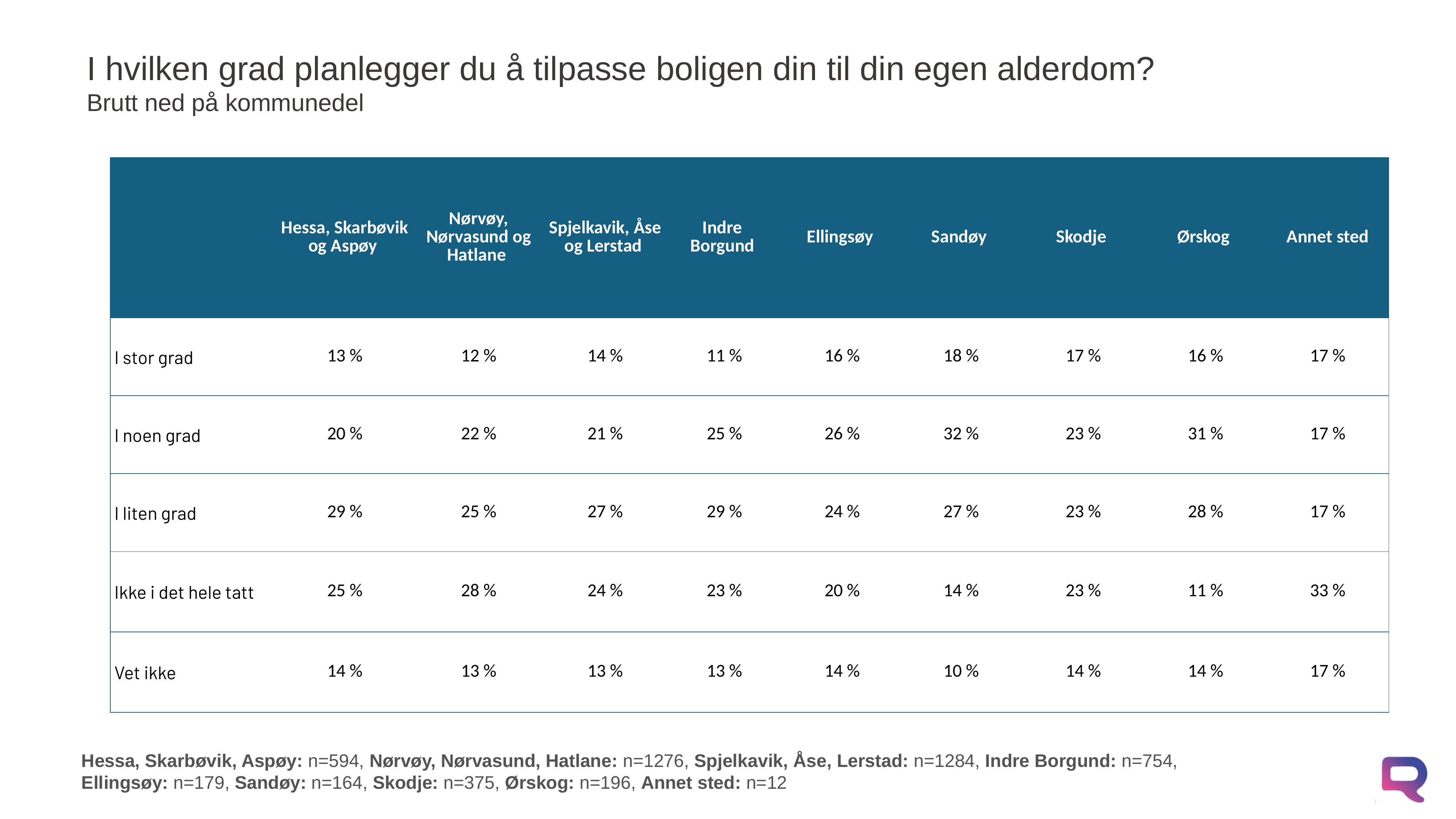

# I hvilken grad planlegger du å tilpasse boligen din til din egen alderdom? Brutt ned på kommunedel
|  | Hessa, Skarbøvik og Aspøy | Nørvøy, Nørvasund og Hatlane | Spjelkavik, Åse og Lerstad | Indre Borgund | Ellingsøy | Sandøy | Skodje | Ørskog | Annet sted |
| --- | --- | --- | --- | --- | --- | --- | --- | --- | --- |
| I stor grad | 13 % | 12 % | 14 % | 11 % | 16 % | 18 % | 17 % | 16 % | 17 % |
| I noen grad | 20 % | 22 % | 21 % | 25 % | 26 % | 32 % | 23 % | 31 % | 17 % |
| I liten grad | 29 % | 25 % | 27 % | 29 % | 24 % | 27 % | 23 % | 28 % | 17 % |
| Ikke i det hele tatt | 25 % | 28 % | 24 % | 23 % | 20 % | 14 % | 23 % | 11 % | 33 % |
| Vet ikke | 14 % | 13 % | 13 % | 13 % | 14 % | 10 % | 14 % | 14 % | 17 % |
Hessa, Skarbøvik, Aspøy: n=594, Nørvøy, Nørvasund, Hatlane: n=1276, Spjelkavik, Åse, Lerstad: n=1284, Indre Borgund: n=754,
Ellingsøy: n=179, Sandøy: n=164, Skodje: n=375, Ørskog: n=196, Annet sted: n=12